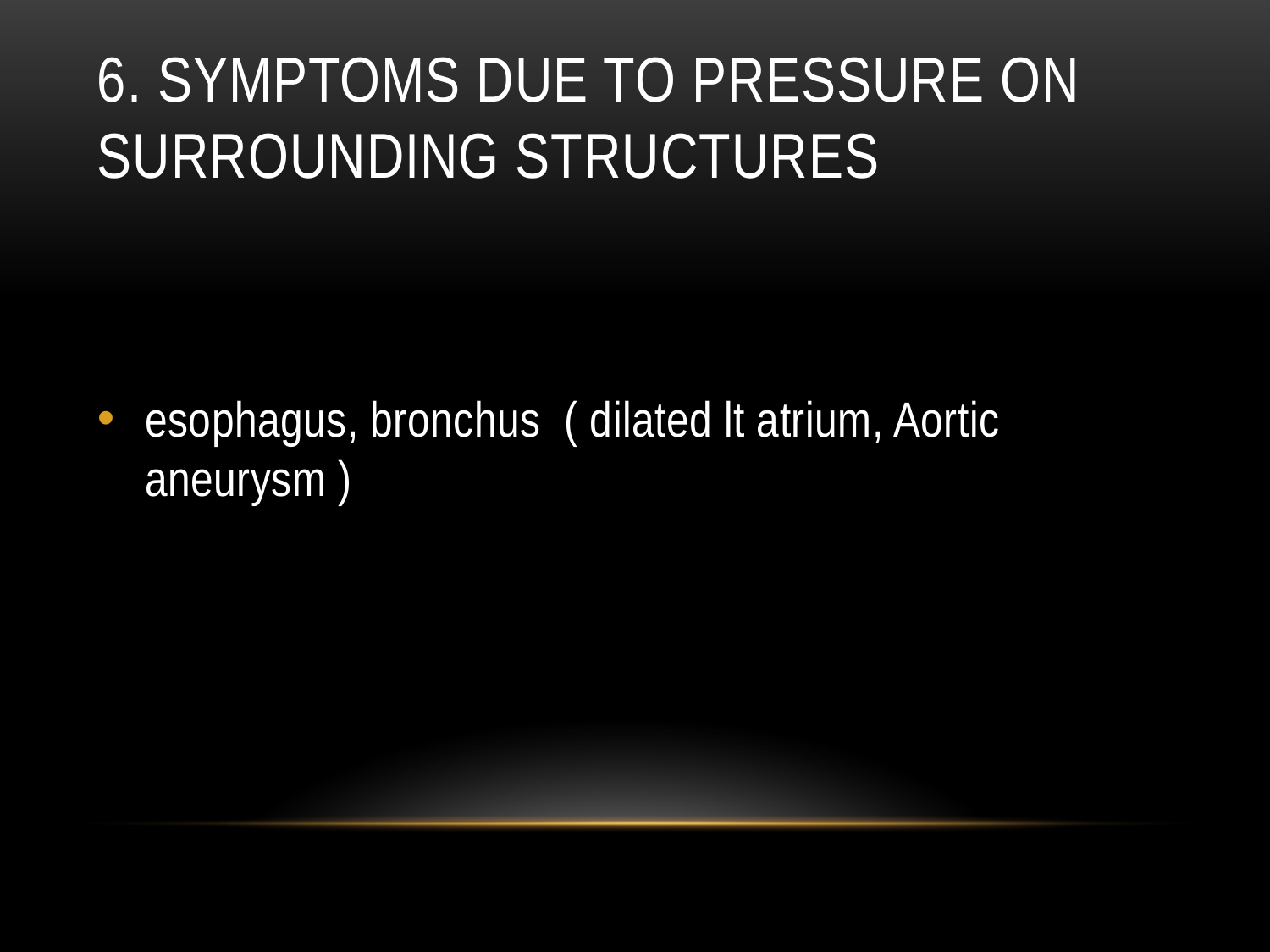

# 6. Symptoms due to pressure on surrounding structures

esophagus, bronchus  ( dilated lt atrium, Aortic aneurysm )